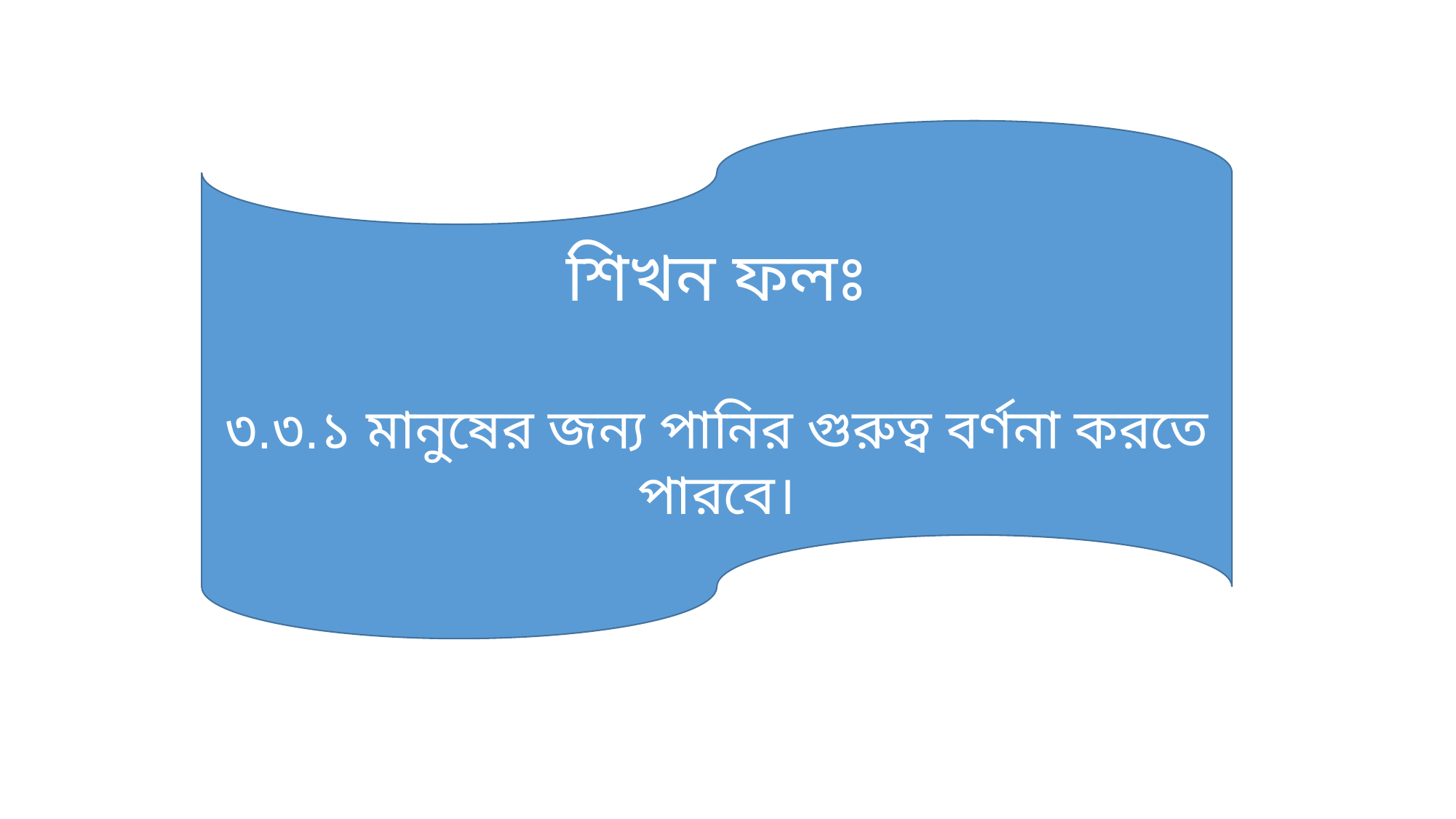

শিখন ফলঃ

৩.৩.১ মানুষের জন্য পানির গুরুত্ব বর্ণনা করতে পারবে।